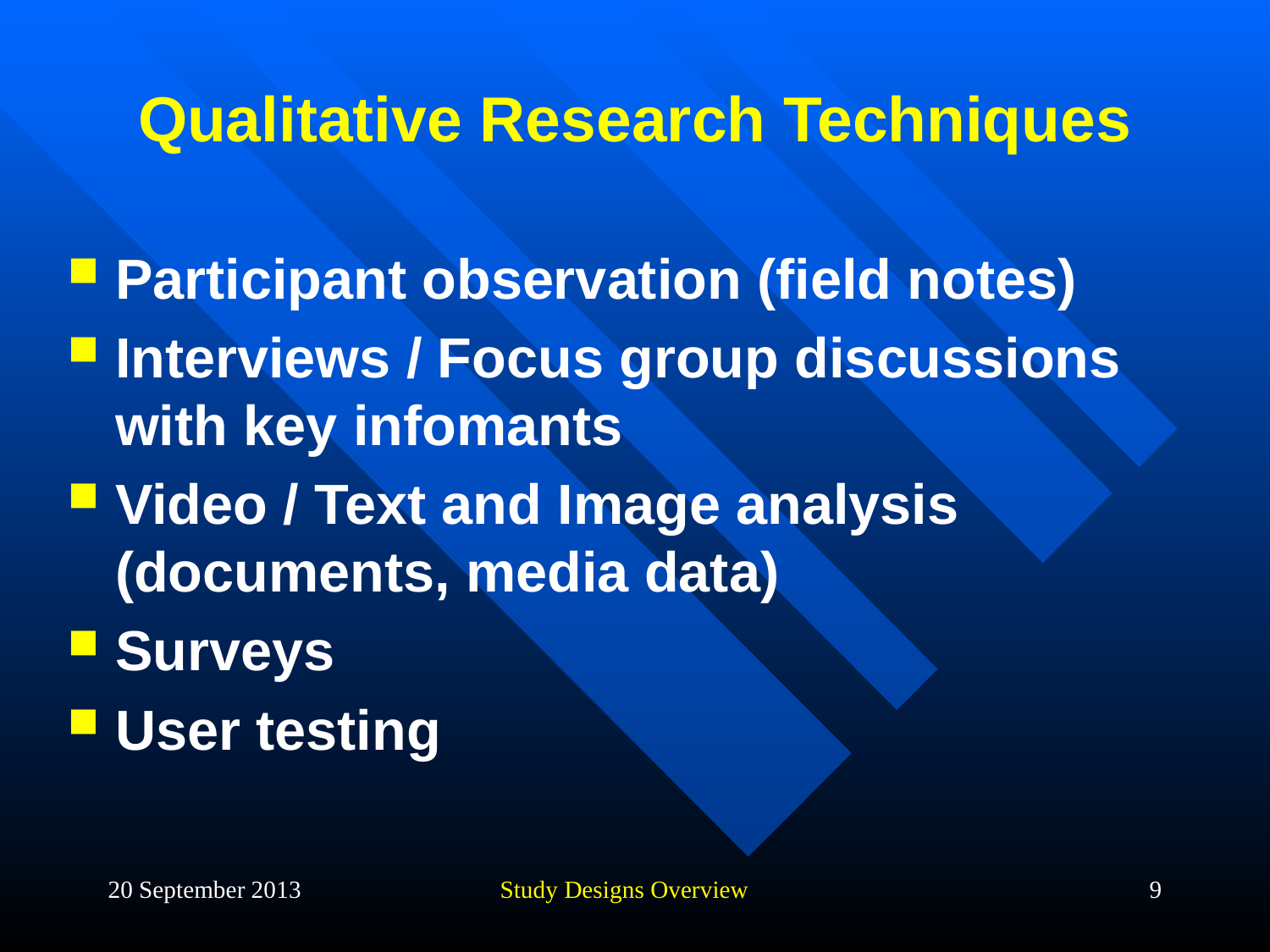

# Qualitative Research Techniques
Participant observation (field notes)
Interviews / Focus group discussions with key infomants
Video / Text and Image analysis (documents, media data)
Surveys
User testing

20 September 2013
Study Designs Overview
9